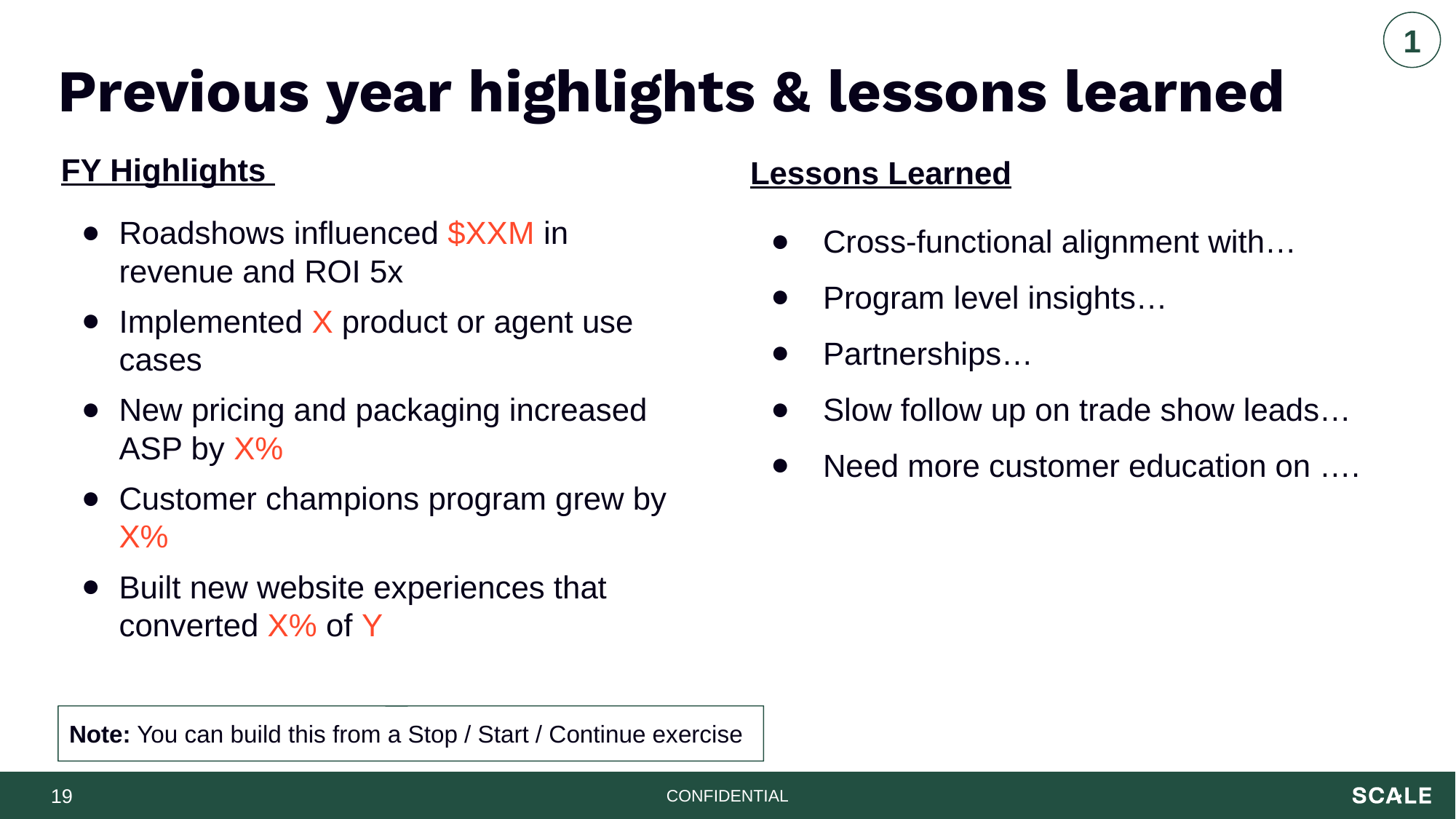

1
Previous year highlights & lessons learned
Lessons Learned
Cross-functional alignment with…
Program level insights…
Partnerships…
Slow follow up on trade show leads…
Need more customer education on ….
FY Highlights
Roadshows influenced $XXM in revenue and ROI 5x
Implemented X product or agent use cases
New pricing and packaging increased ASP by X%
Customer champions program grew by X%
Built new website experiences that converted X% of Y
Note: You can build this from a Stop / Start / Continue exercise
19
You can build this from a Stop / Start / Continue exercise